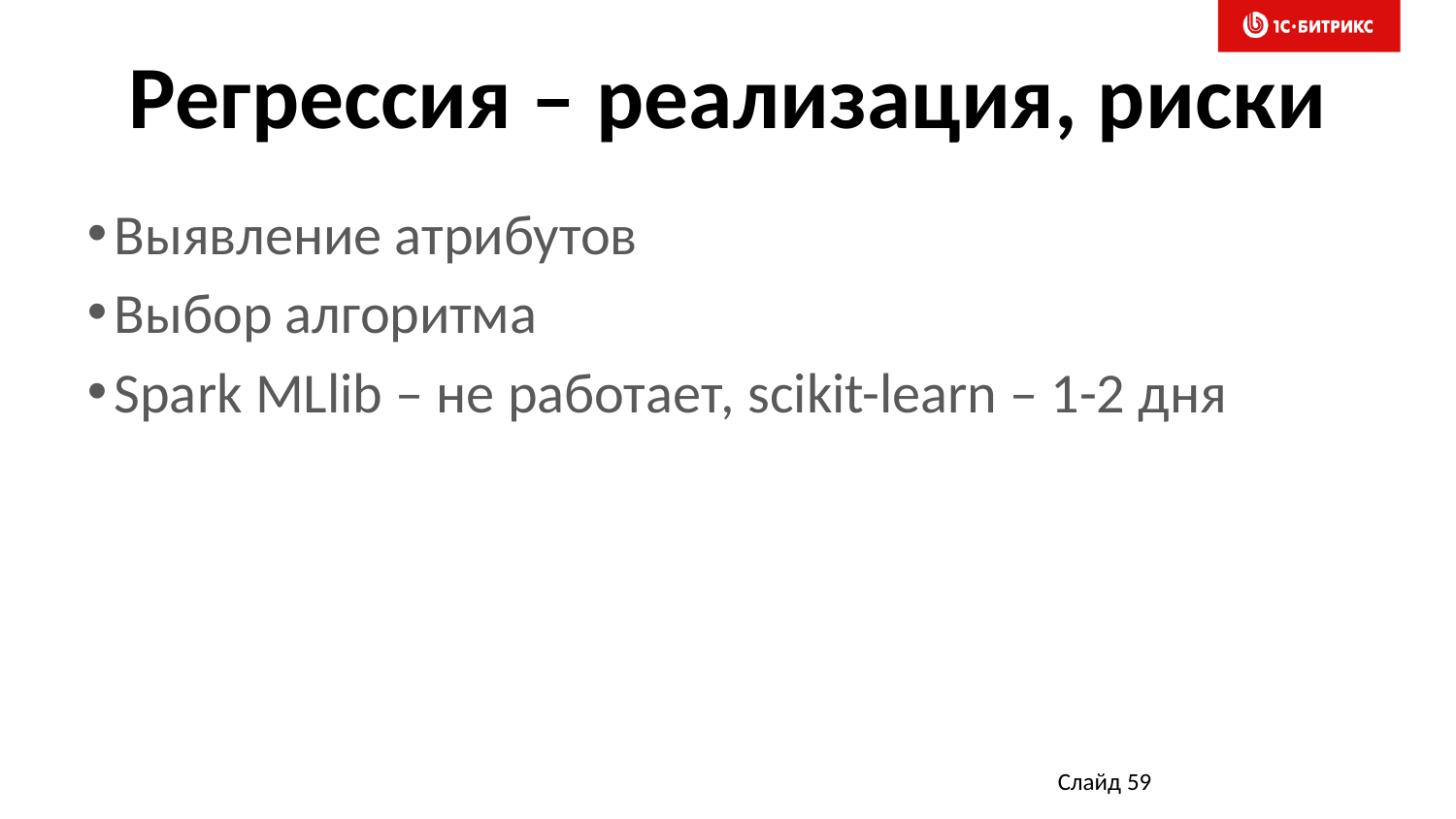

# Регрессия – реализация, риски
Выявление атрибутов
Выбор алгоритма
Spark MLlib – не работает, scikit-learn – 1-2 дня

Слайд 59